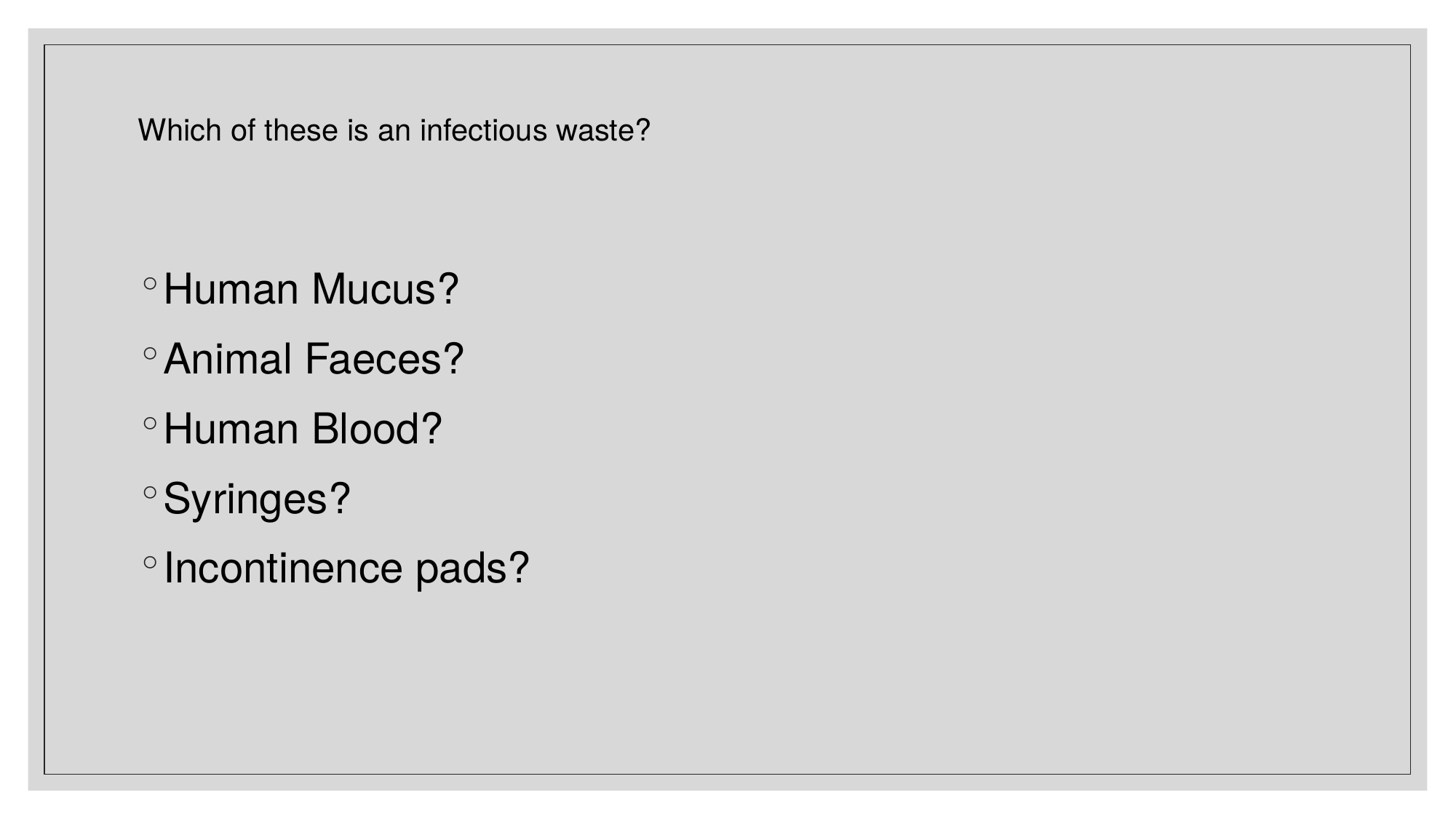

# Which of these is an infectious waste?
Human Mucus?
Animal Faeces?
Human Blood?
Syringes?
Incontinence pads?